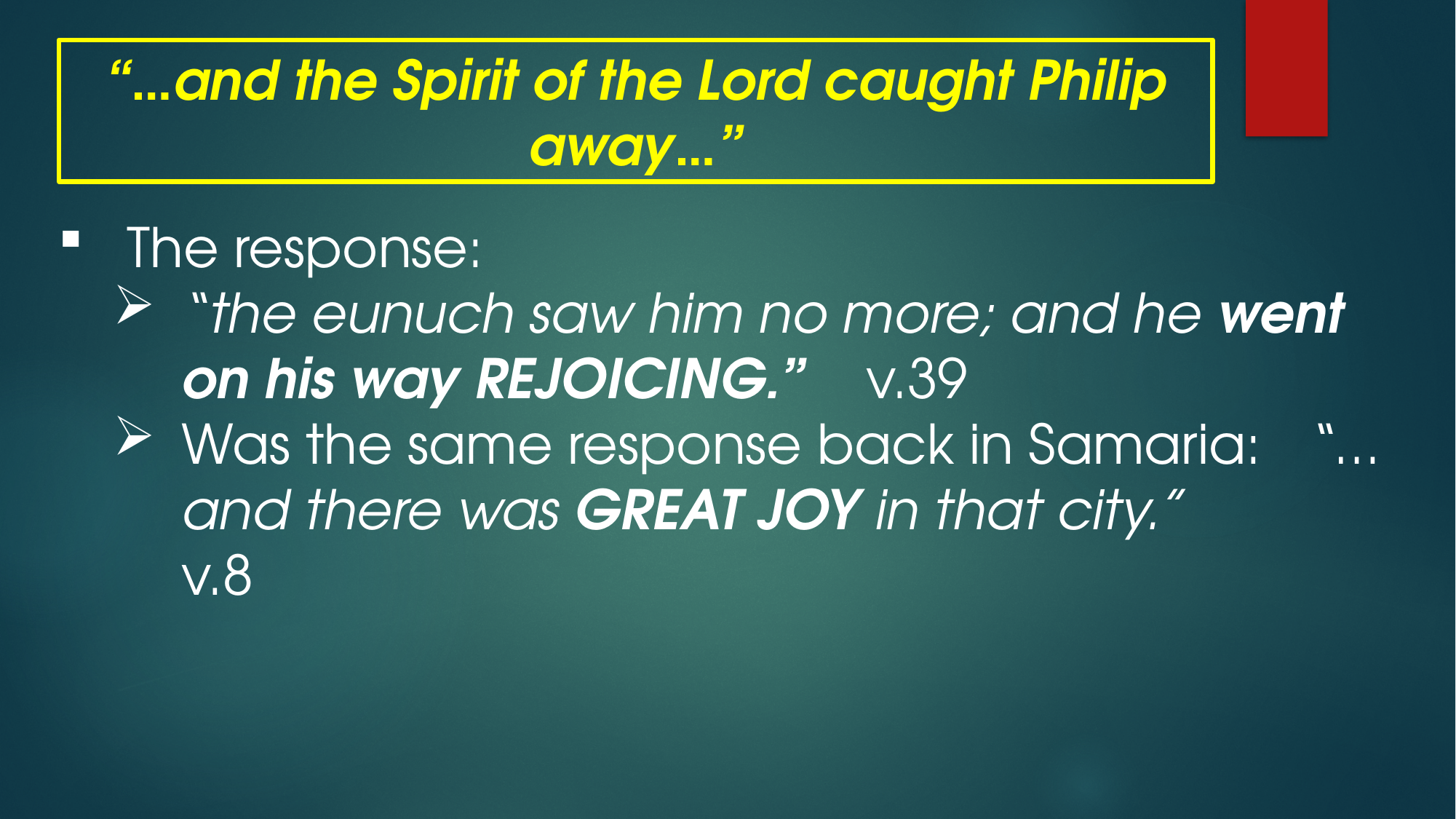

“…and the Spirit of the Lord caught Philip away…”
The response:
“the eunuch saw him no more; and he went on his way REJOICING.”    v.39
Was the same response back in Samaria:   “…and there was GREAT JOY in that city.”              v.8